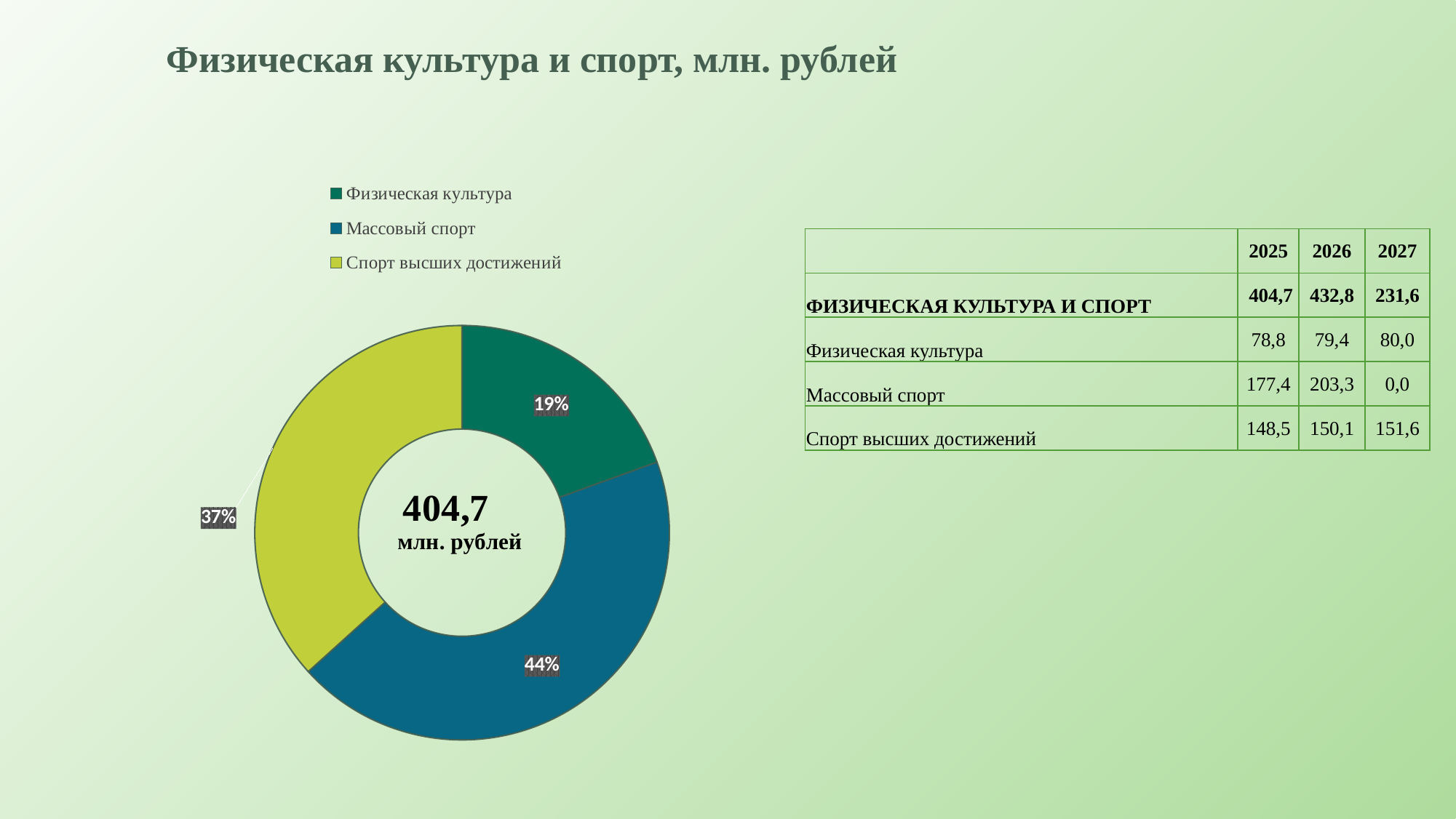

# Физическая культура и спорт, млн. рублей

### Chart

| Category | 1100 |
|---|---|
| Физическая культура | 78.8 |
| Массовый спорт | 177.4 |
| Спорт высших достижений | 148.5 |
|  | 2025 | 2026 | 2027 |
| --- | --- | --- | --- |
| ФИЗИЧЕСКАЯ КУЛЬТУРА И СПОРТ | 404,7 | 432,8 | 231,6 |
| Физическая культура | 78,8 | 79,4 | 80,0 |
| Массовый спорт | 177,4 | 203,3 | 0,0 |
| Спорт высших достижений | 148,5 | 150,1 | 151,6 |